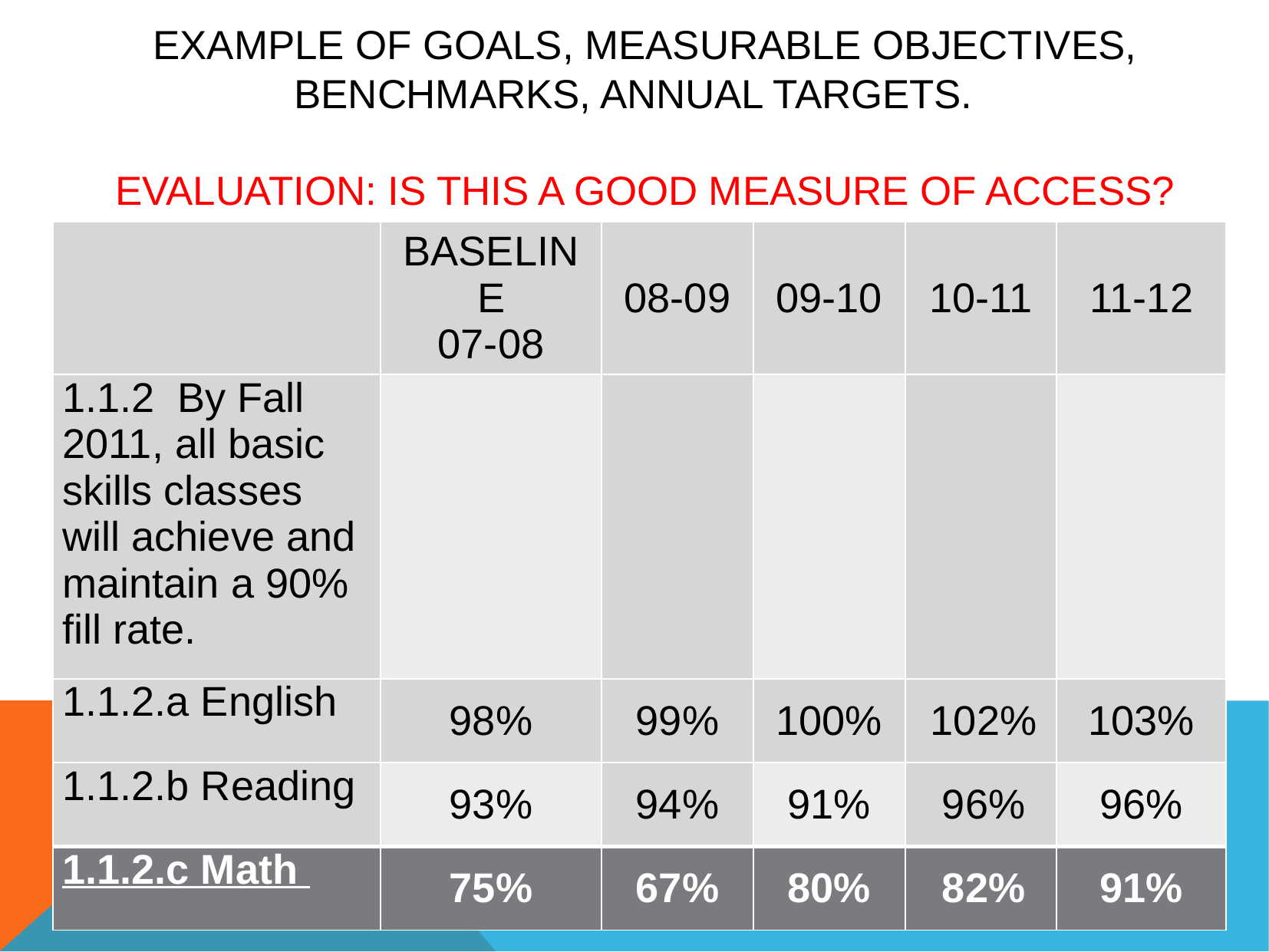

# Example of Goals, measurable objectives, benchmarks, annual targets. Evaluation: Is this a good measure of Access?
|  | Baseline 07-08 | 08-09 | 09-10 | 10-11 | 11-12 |
| --- | --- | --- | --- | --- | --- |
| 1.1.2 By Fall 2011, all basic skills classes will achieve and maintain a 90% fill rate. |  |  |  |  |  |
| 1.1.2.a English | 98% | 99% | 100% | 102% | 103% |
| 1.1.2.b Reading | 93% | 94% | 91% | 96% | 96% |
| 1.1.2.c Math | 75% | 67% | 80% | 82% | 91% |